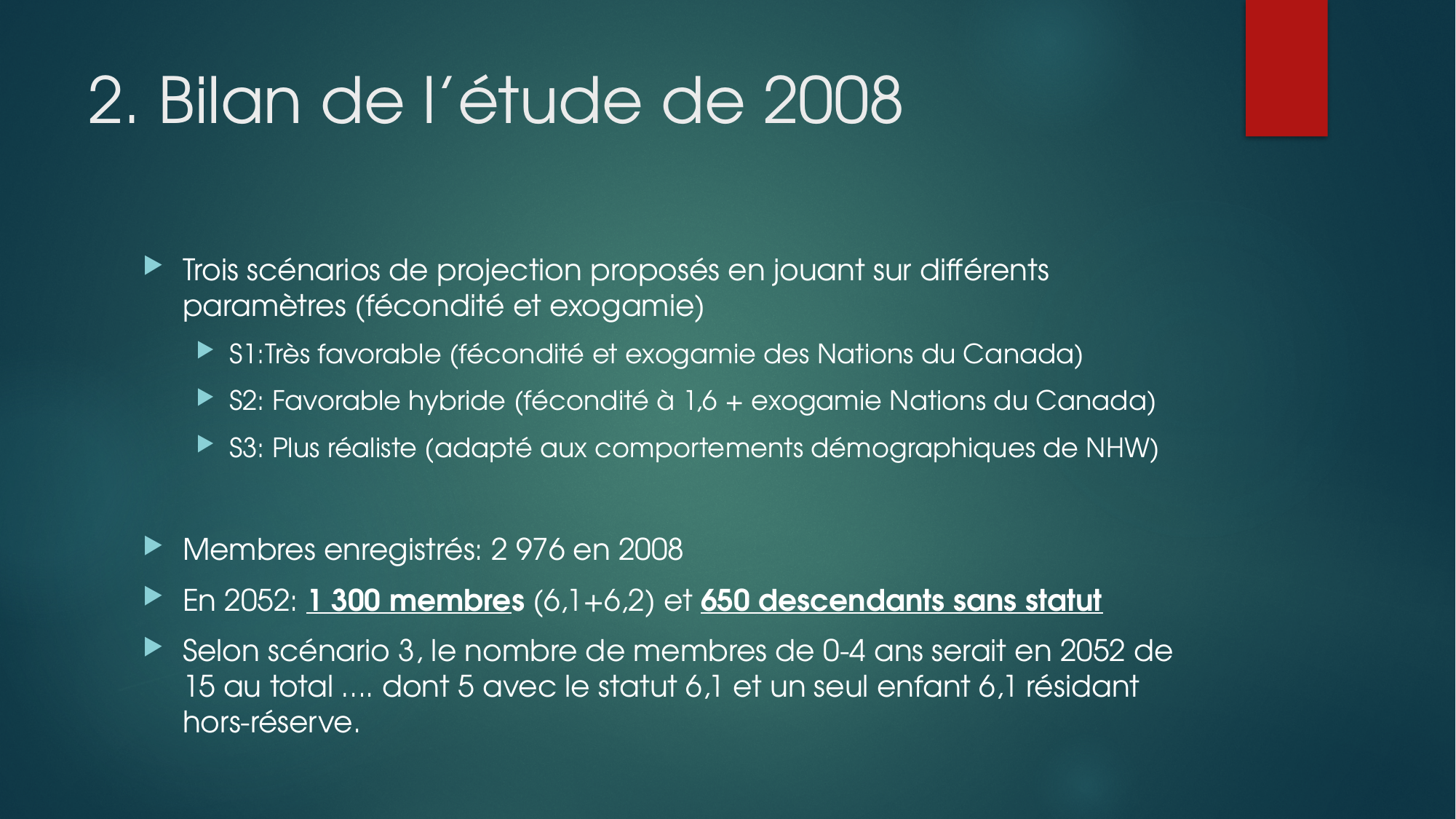

# 2. Bilan de l’étude de 2008

Trois scénarios de projection proposés en jouant sur différents paramètres (fécondité et exogamie)
S1:Très favorable (fécondité et exogamie des Nations du Canada)
S2: Favorable hybride (fécondité à 1,6 + exogamie Nations du Canada)
S3: Plus réaliste (adapté aux comportements démographiques de NHW)

Membres enregistrés: 2 976 en 2008
En 2052: 1 300 membres (6,1+6,2) et 650 descendants sans statut
Selon scénario 3, le nombre de membres de 0-4 ans serait en 2052 de 15 au total …. dont 5 avec le statut 6,1 et un seul enfant 6,1 résidant hors-réserve.